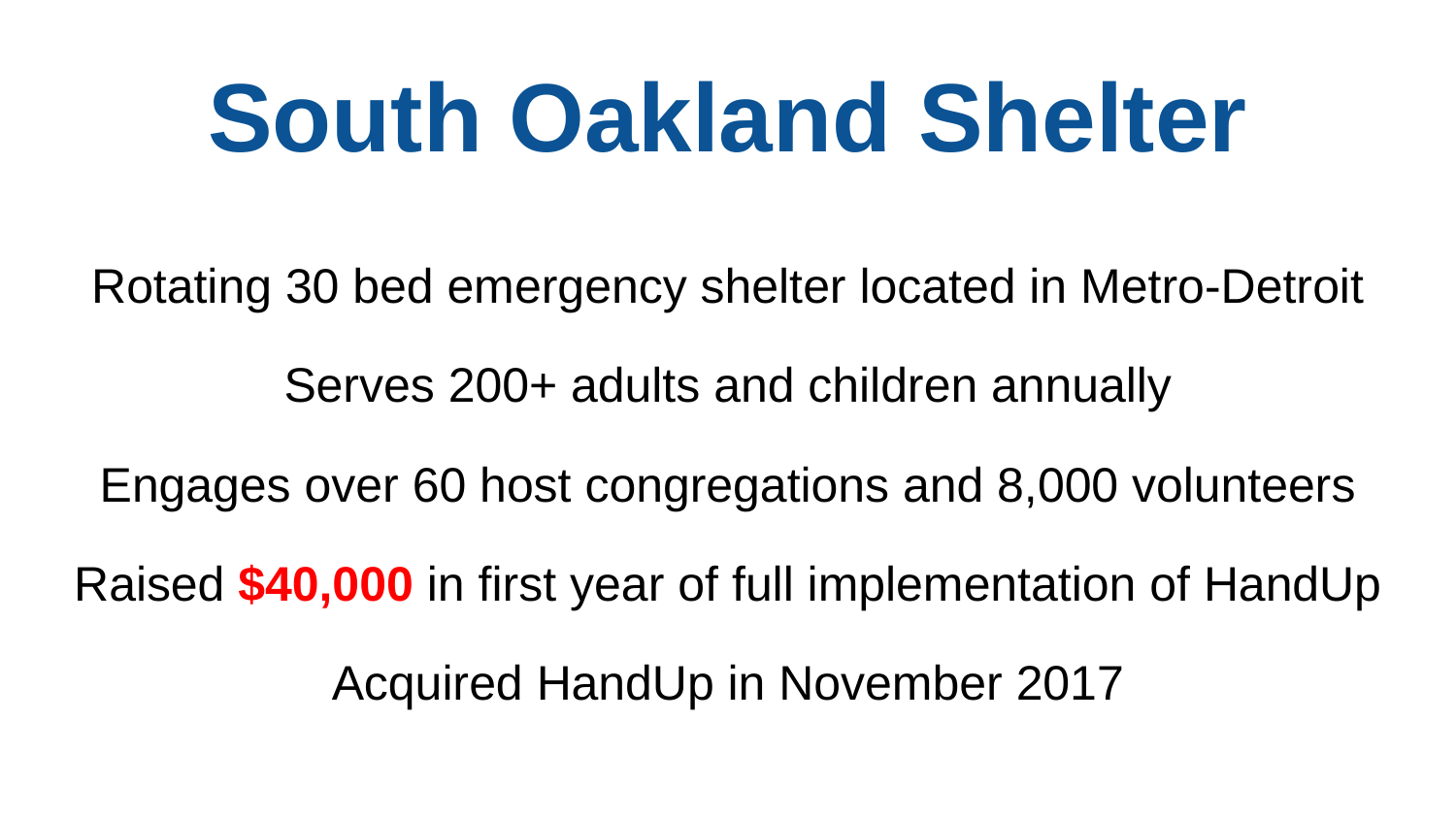

# South Oakland Shelter
Rotating 30 bed emergency shelter located in Metro-Detroit
Serves 200+ adults and children annually
Engages over 60 host congregations and 8,000 volunteers
Raised $40,000 in first year of full implementation of HandUp
Acquired HandUp in November 2017